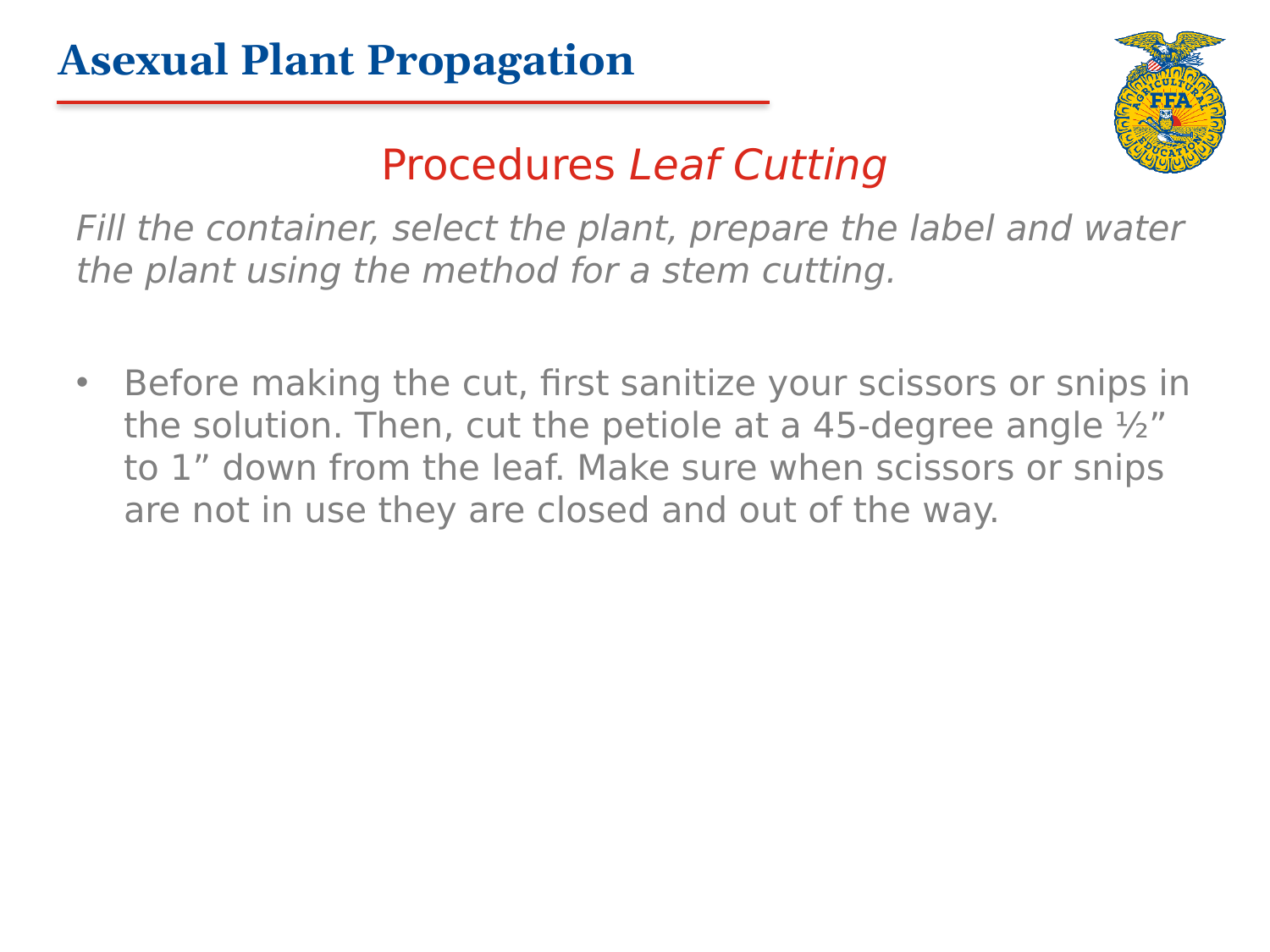

# Asexual Plant Propagation
Procedures Leaf Cutting
Fill the container, select the plant, prepare the label and water the plant using the method for a stem cutting.

Before making the cut, first sanitize your scissors or snips in the solution. Then, cut the petiole at a 45-degree angle ½” to 1” down from the leaf. Make sure when scissors or snips are not in use they are closed and out of the way.